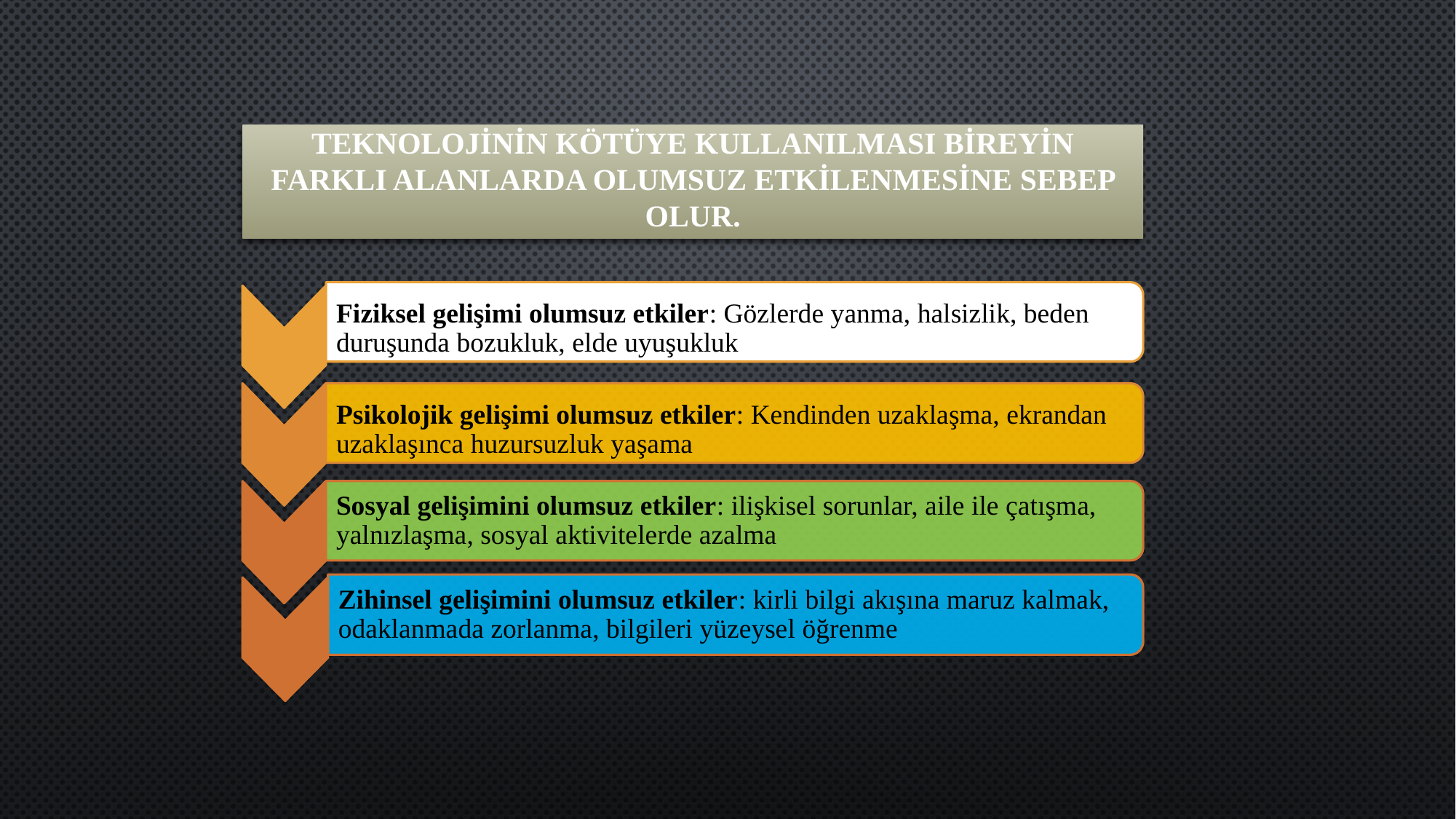

# TEKNOLOJİNİN KÖTÜYE KULLANILMASI BİREYİN FARKLI ALANLARDA OLUMSUZ ETKİLENMESİNE SEBEP OLUR.

Fiziksel gelişimi olumsuz etkiler: Gözlerde yanma, halsizlik, beden duruşunda bozukluk, elde uyuşukluk

Psikolojik gelişimi olumsuz etkiler: Kendinden uzaklaşma, ekrandan uzaklaşınca huzursuzluk yaşama

Sosyal gelişimini olumsuz etkiler: ilişkisel sorunlar, aile ile çatışma, yalnızlaşma, sosyal aktivitelerde azalma

Zihinsel gelişimini olumsuz etkiler: kirli bilgi akışına maruz kalmak, odaklanmada zorlanma, bilgileri yüzeysel öğrenme